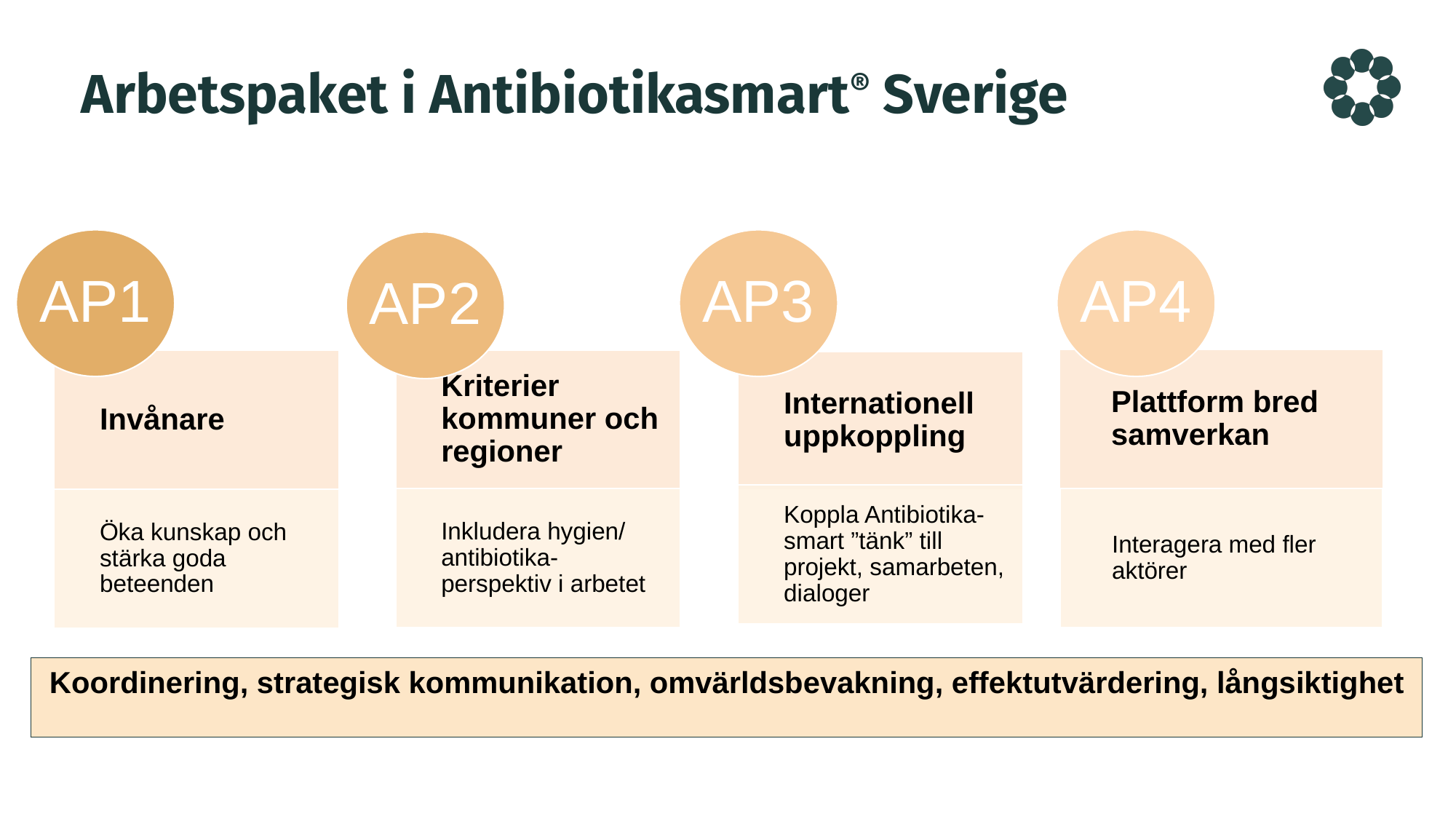

# Arbetspaket i Antibiotikasmart® Sverige
Invånare
Öka kunskap och stärka goda beteenden
AP1
Kriterier kommuner och regioner
Inkludera hygien/ antibiotika-perspektiv i arbetet
AP2
Internationell uppkoppling
Koppla Antibiotika-smart ”tänk” till projekt, samarbeten, dialoger
AP3
Plattform bred samverkan
Interagera med fler aktörer
AP4
Koordinering, strategisk kommunikation, omvärldsbevakning, effektutvärdering, långsiktighet